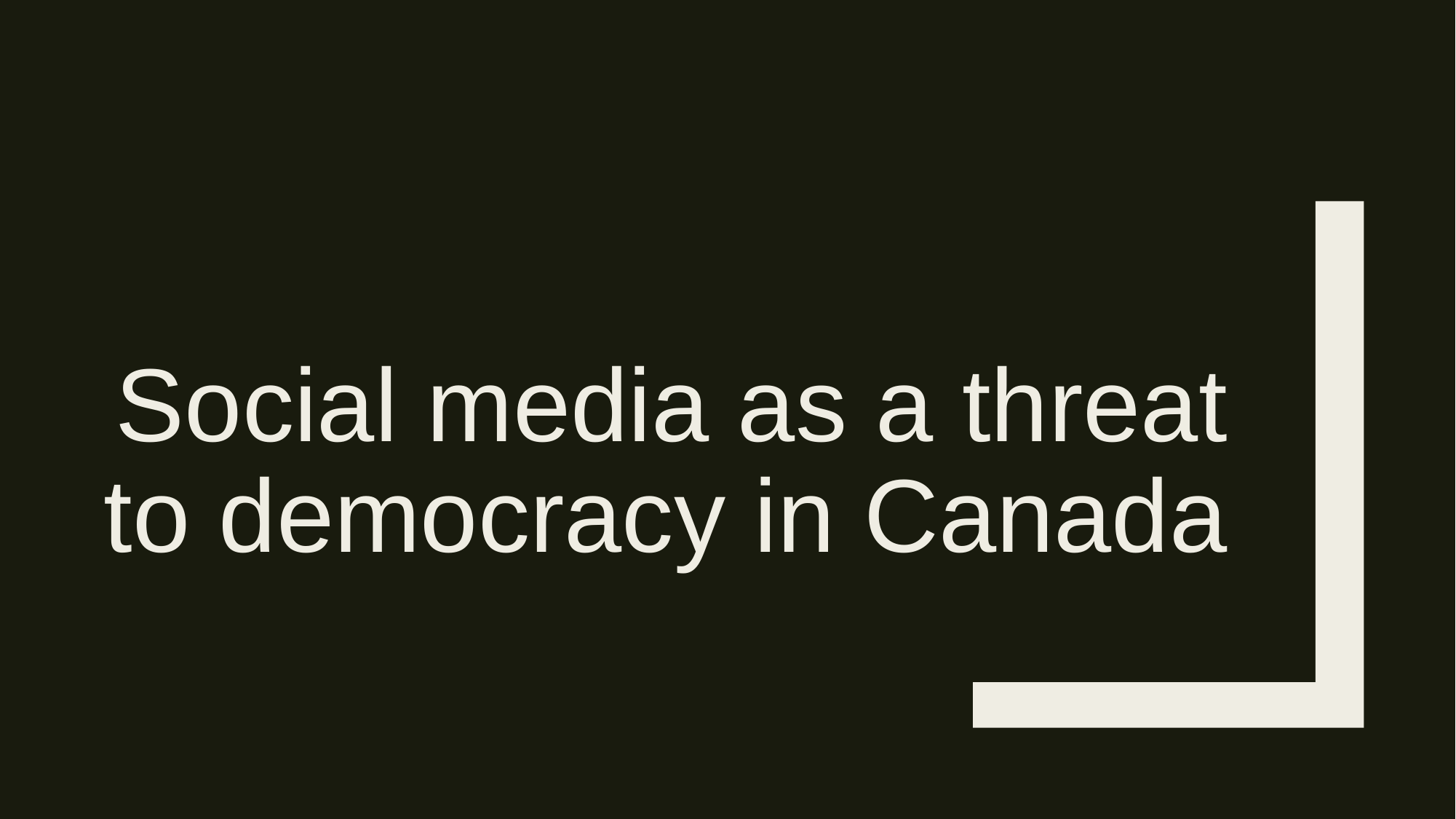

# Social media as a threat to democracy in Canada